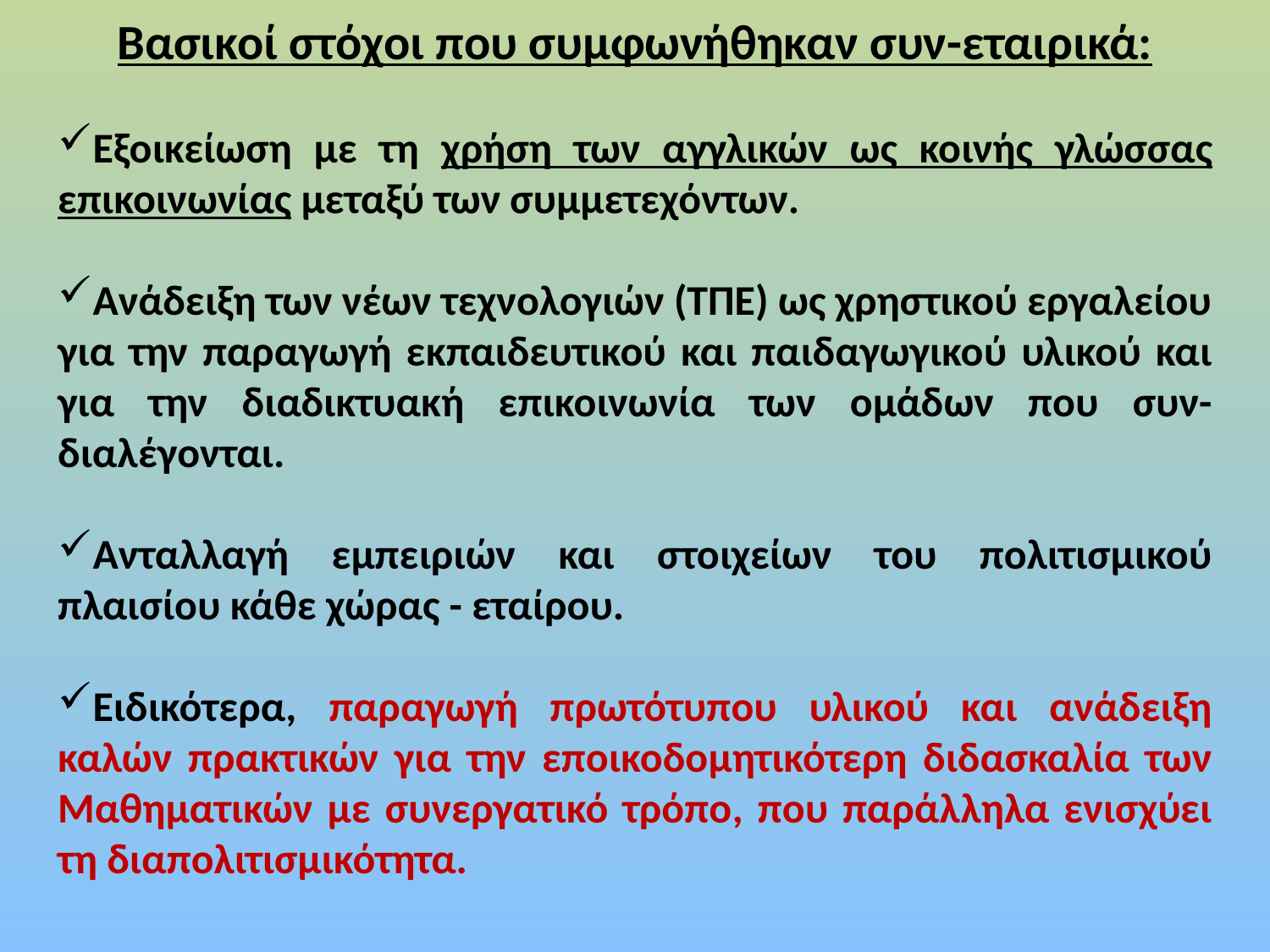

Βασικοί στόχοι που συμφωνήθηκαν συν-εταιρικά:

Εξοικείωση με τη χρήση των αγγλικών ως κοινής γλώσσας επικοινωνίας μεταξύ των συμμετεχόντων.

Ανάδειξη των νέων τεχνολογιών (ΤΠΕ) ως χρηστικού εργαλείου για την παραγωγή εκπαιδευτικού και παιδαγωγικού υλικού και για την διαδικτυακή επικοινωνία των ομάδων που συν-διαλέγονται.

Ανταλλαγή εμπειριών και στοιχείων του πολιτισμικού πλαισίου κάθε χώρας - εταίρου.

Ειδικότερα, παραγωγή πρωτότυπου υλικού και ανάδειξη καλών πρακτικών για την εποικοδομητικότερη διδασκαλία των Μαθηματικών με συνεργατικό τρόπο, που παράλληλα ενισχύει τη διαπολιτισμικότητα.